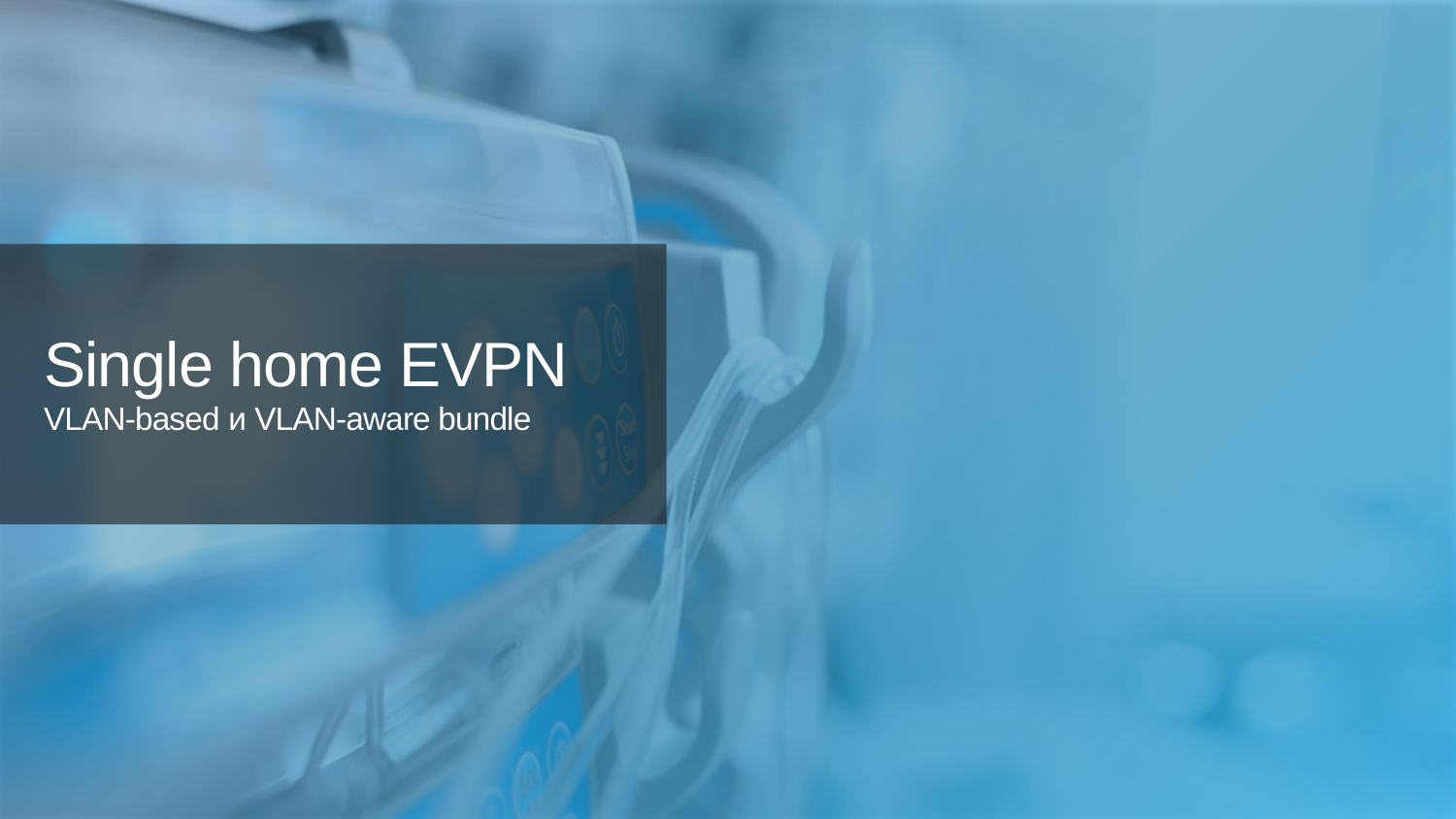

# Single home EVPN VLAN-based и VLAN-aware bundle